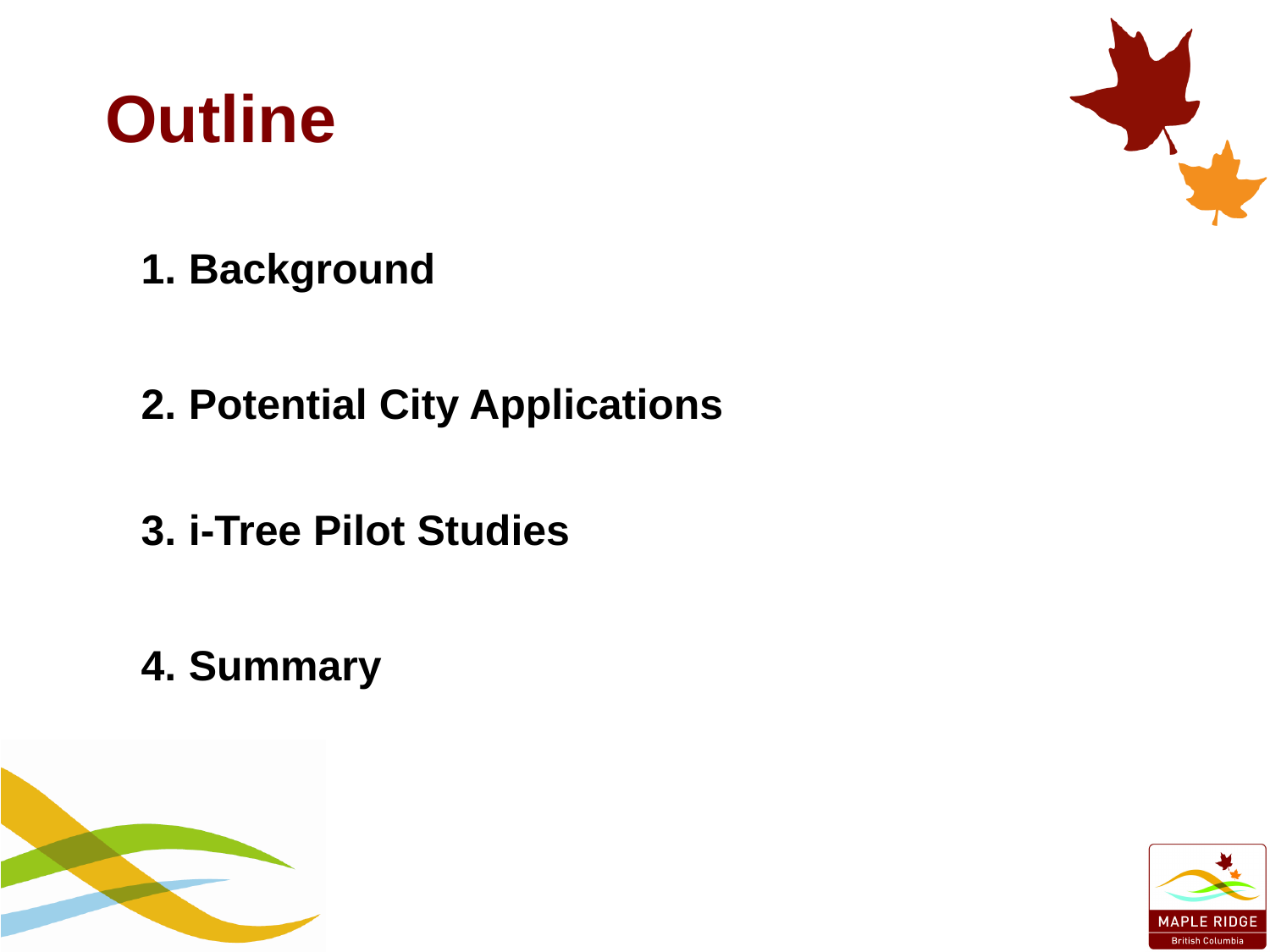

# Outline

Background

Potential City Applications

i-Tree Pilot Studies

Summary